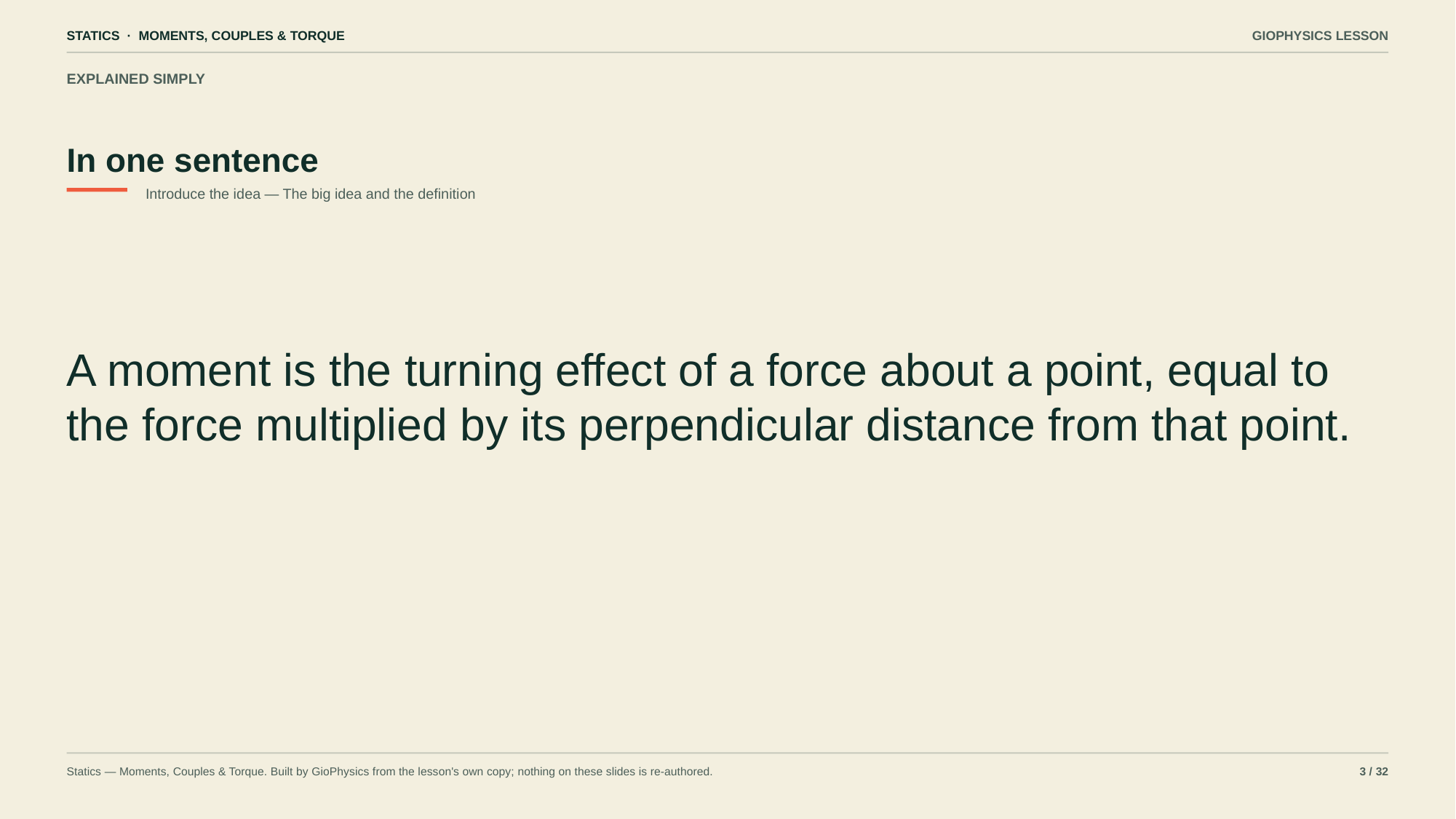

STATICS  ·  MOMENTS, COUPLES & TORQUE
GIOPHYSICS LESSON

EXPLAINED SIMPLY
In one sentence
Introduce the idea — The big idea and the definition

A moment is the turning effect of a force about a point, equal to the force multiplied by its perpendicular distance from that point.

Statics — Moments, Couples & Torque. Built by GioPhysics from the lesson's own copy; nothing on these slides is re-authored.
3 / 32